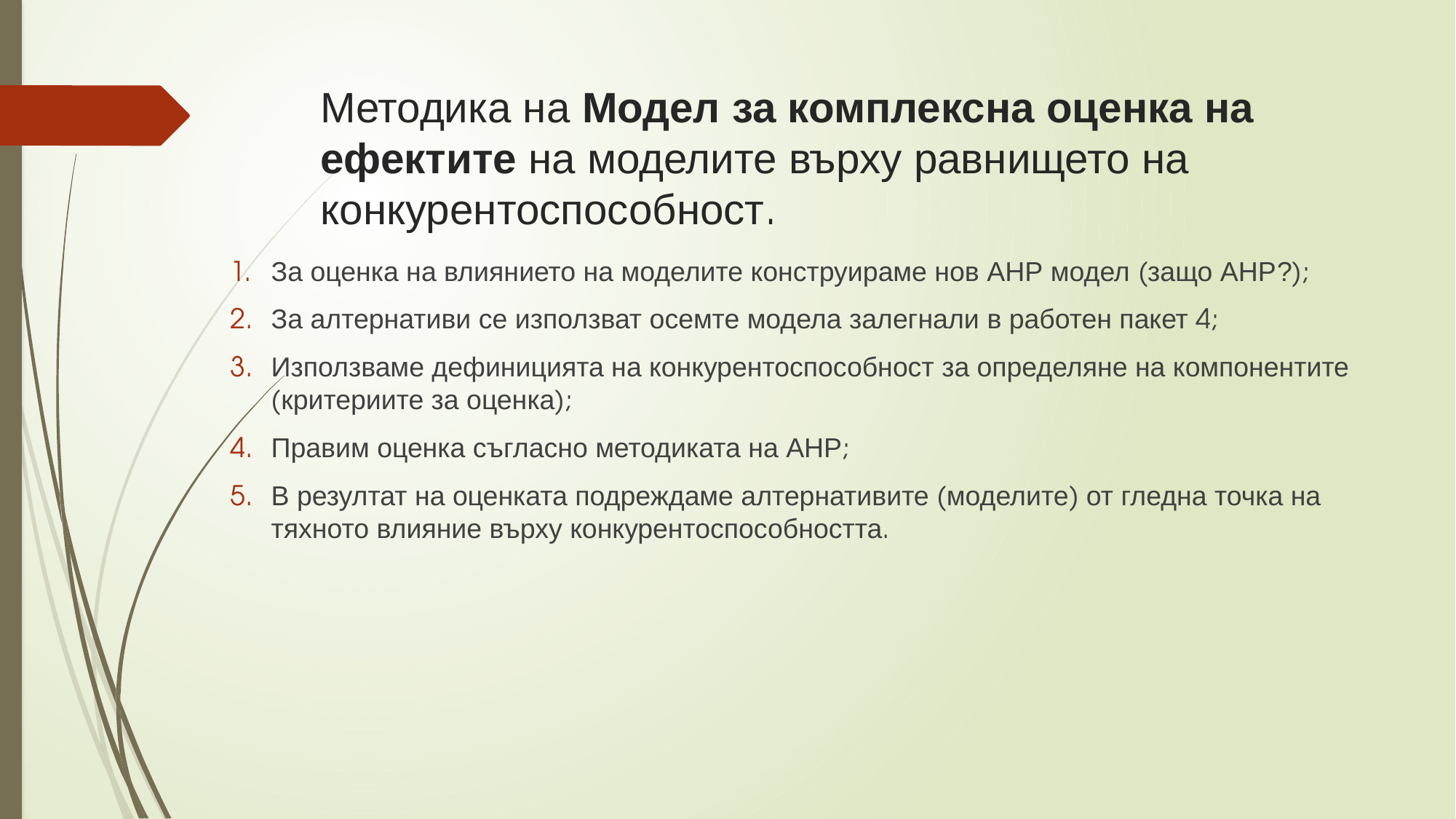

# Методика на Модел за комплексна оценка на ефектите на моделите върху равнището на конкурентоспособност.
За оценка на влиянието на моделите конструираме нов АНР модел (защо АНР?);
За алтернативи се използват осемте модела залегнали в работен пакет 4;
Използваме дефиницията на конкурентоспособност за определяне на компонентите (критериите за оценка);
Правим оценка съгласно методиката на АНР;
В резултат на оценката подреждаме алтернативите (моделите) от гледна точка на тяхното влияние върху конкурентоспособността.